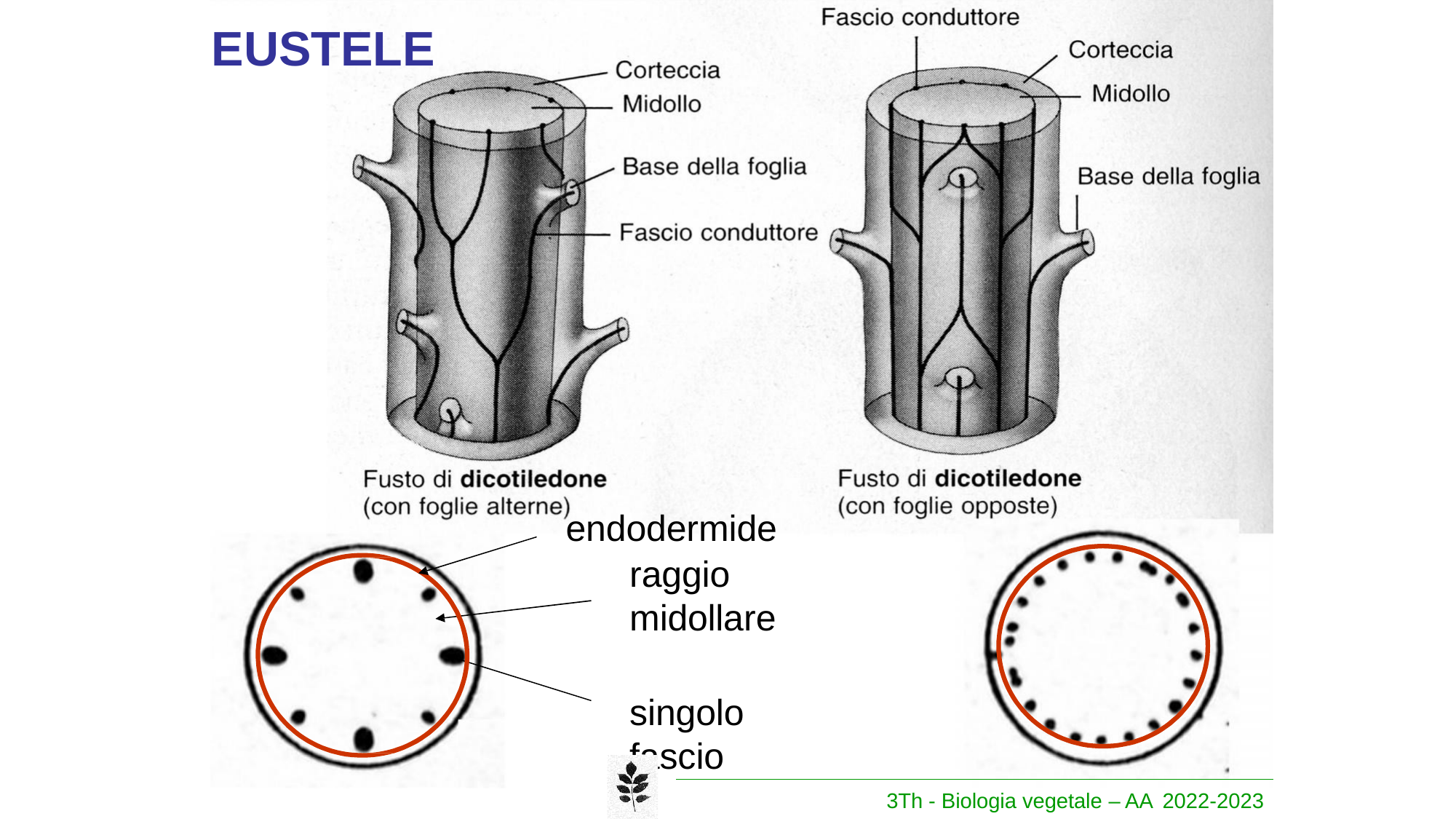

# EUSTELE
endodermide
raggio  midollare

singolo fascio

3Th - Biologia vegetale – AA  2022-2023